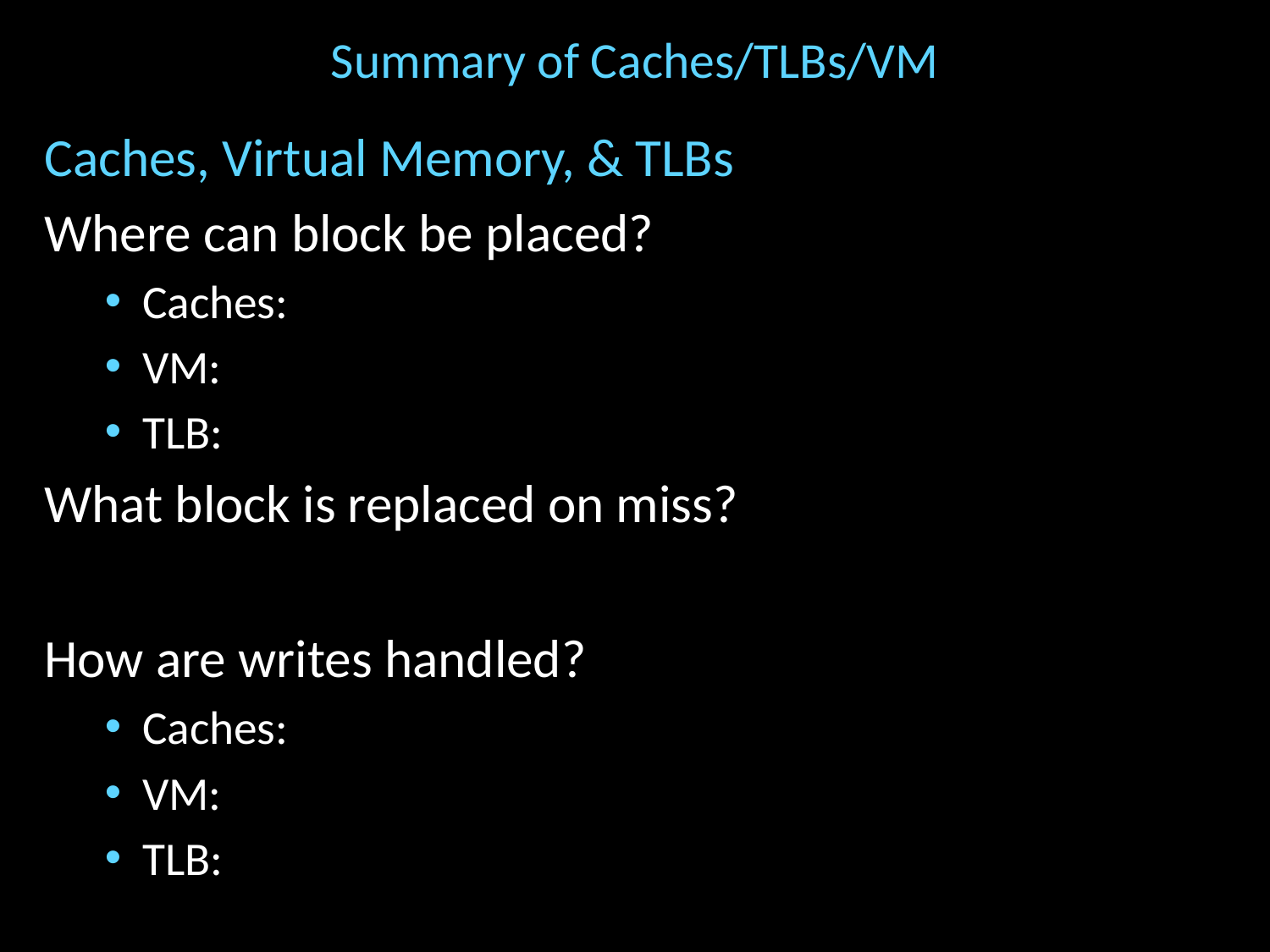

# Summary of Caches/TLBs/VM
Caches, Virtual Memory, & TLBs
Where can block be placed?
Caches:
VM:
TLB:
What block is replaced on miss?

How are writes handled?
Caches:
VM:
TLB: